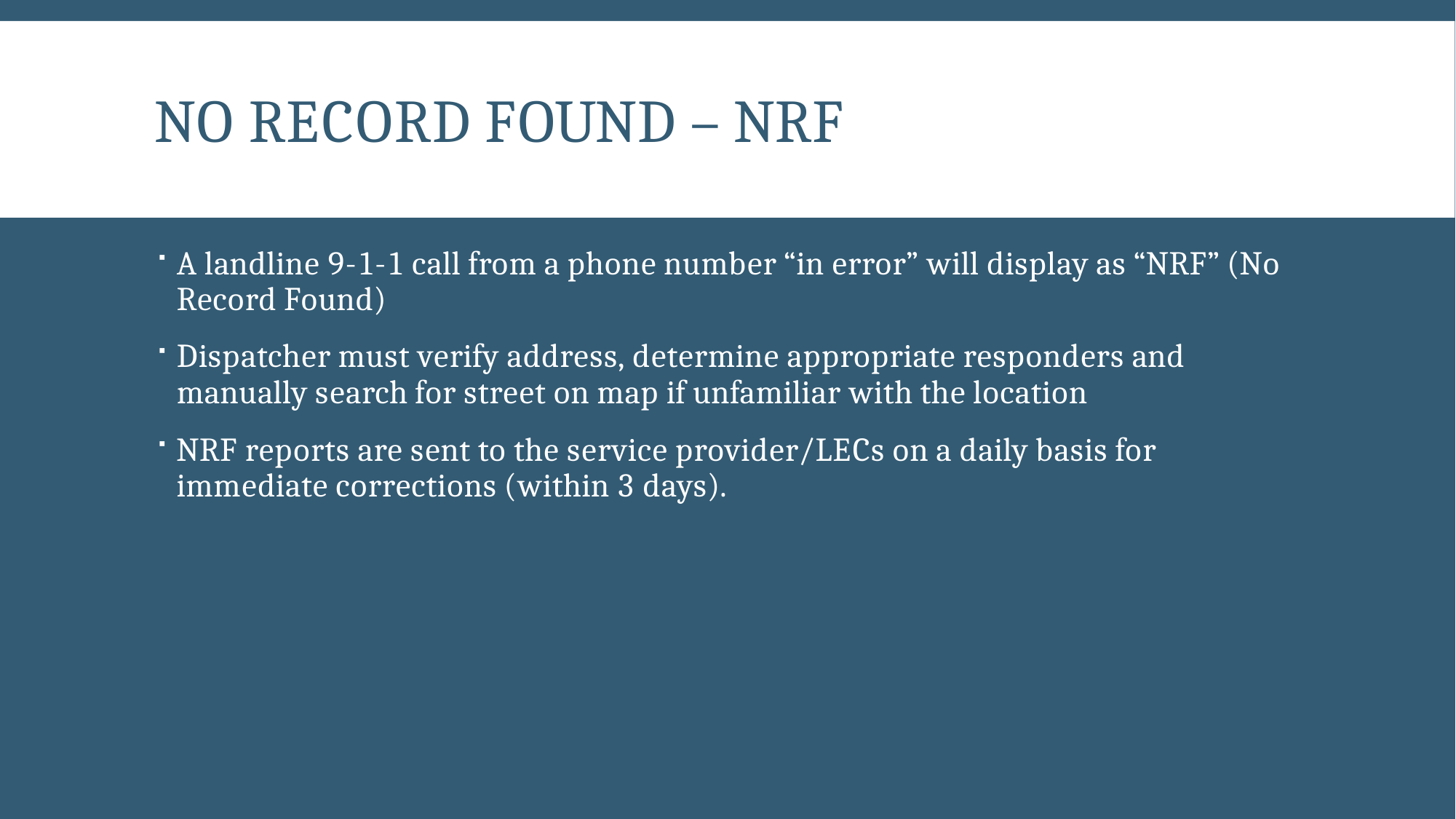

# No Record Found – NRF
A landline 9-1-1 call from a phone number “in error” will display as “NRF” (No Record Found)
Dispatcher must verify address, determine appropriate responders and manually search for street on map if unfamiliar with the location
NRF reports are sent to the service provider/LECs on a daily basis for immediate corrections (within 3 days).